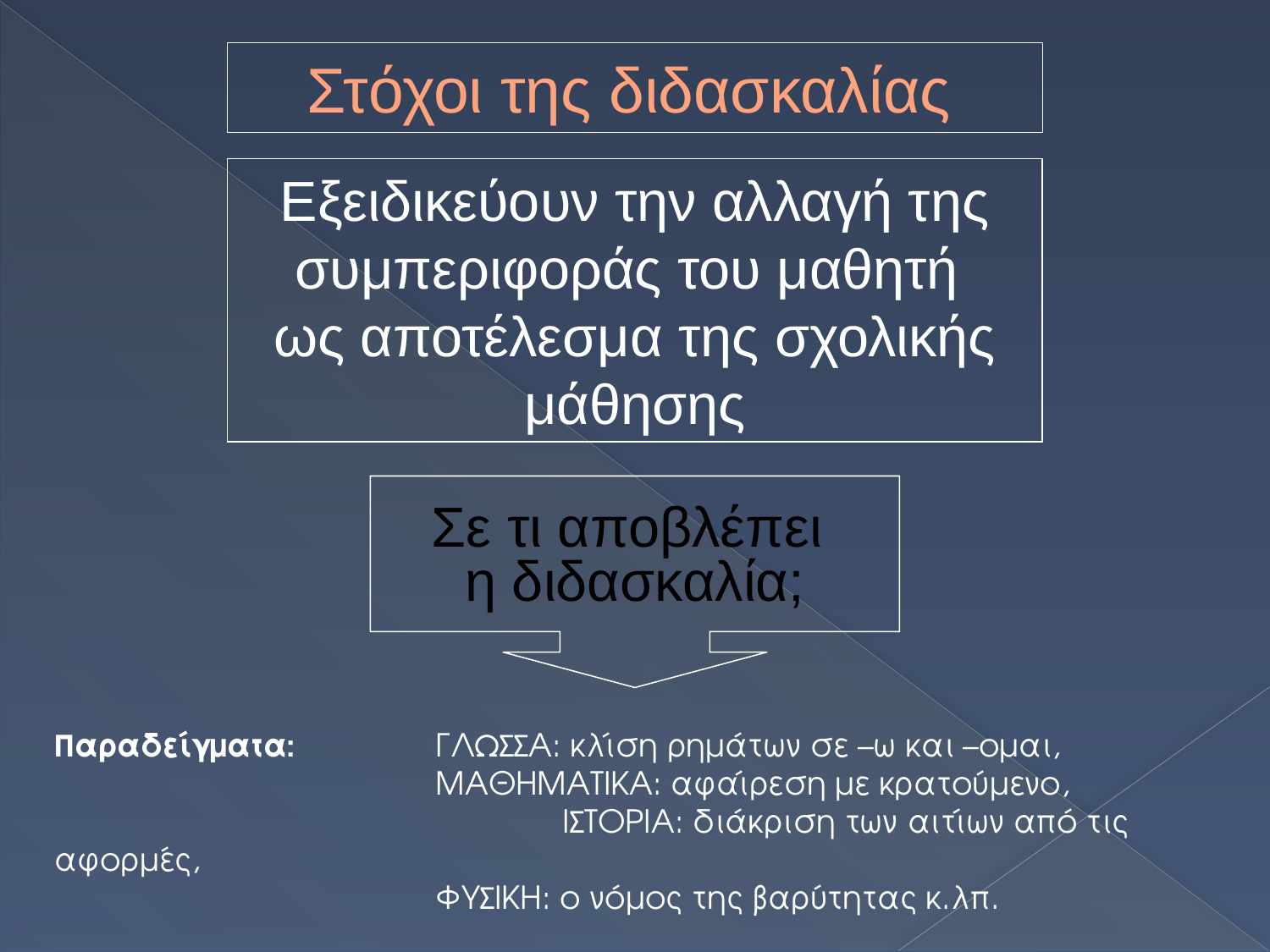

# Στόχοι της διδασκαλίας
Εξειδικεύουν την αλλαγή της συμπεριφοράς του μαθητή
ως αποτέλεσμα της σχολικής μάθησης

Σε τι αποβλέπει
η διδασκαλία;

Παραδείγματα: 		ΓΛΩΣΣΑ: κλίση ρημάτων σε –ω και –ομαι,
		    	ΜΑΘΗΜΑΤΙΚΑ: αφαίρεση με κρατούμενο, 			    		ΙΣΤΟΡΙΑ: διάκριση των αιτίων από τις αφορμές,
		    	ΦΥΣΙΚΗ: ο νόμος της βαρύτητας κ.λπ.